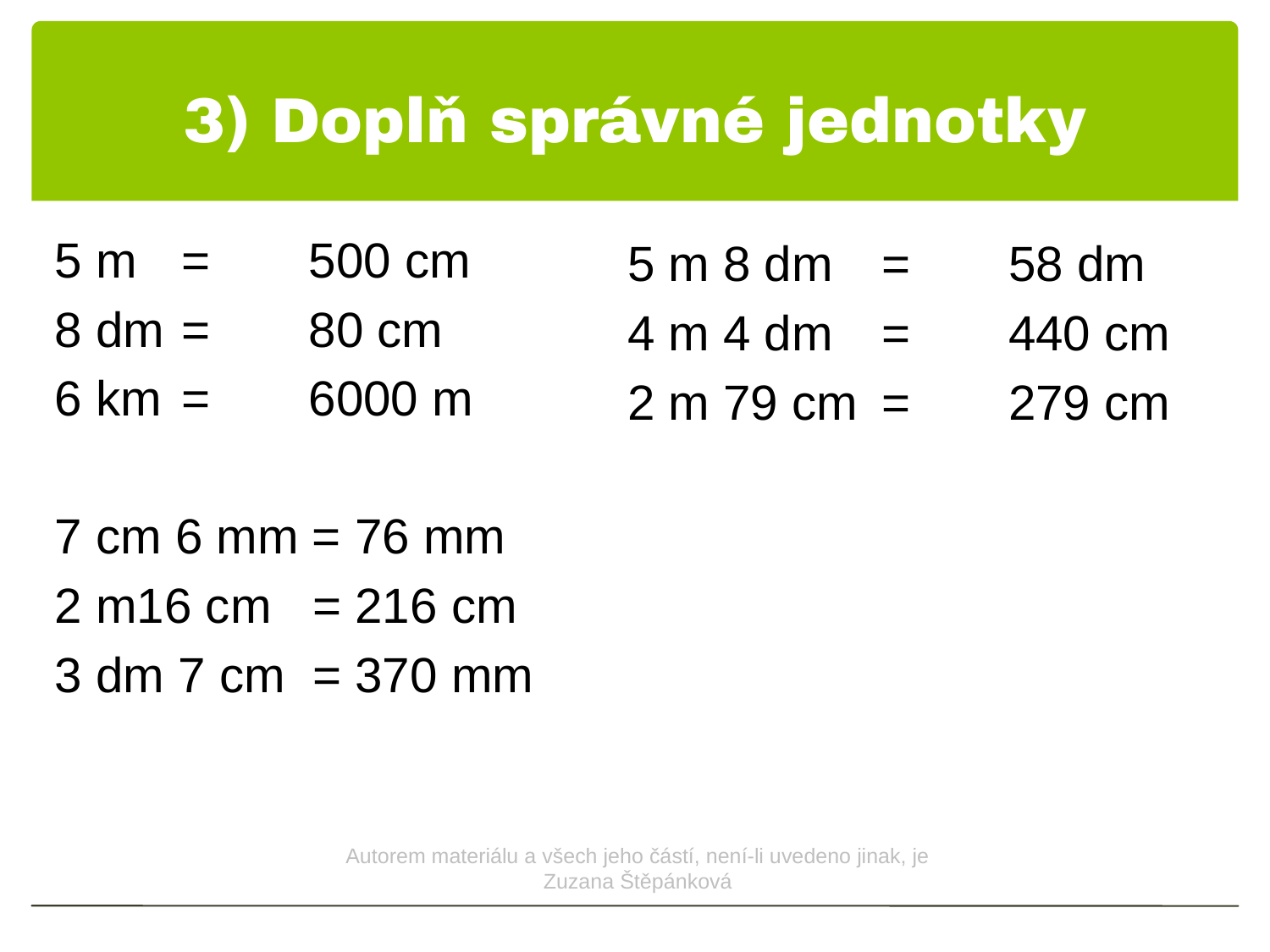

# 3) Doplň správné jednotky
5 m	=	500 cm
8 dm	=	80 cm
6 km	=	6000 m

7 cm 6 mm = 76 mm
2 m16 cm   = 216 cm
3 dm 7 cm  = 370 mm
5 m 8 dm	=	58 dm
4 m 4 dm	=	440 cm
2 m 79 cm	=	279 cm

Autorem materiálu a všech jeho částí, není-li uvedeno jinak, je Zuzana Štěpánková